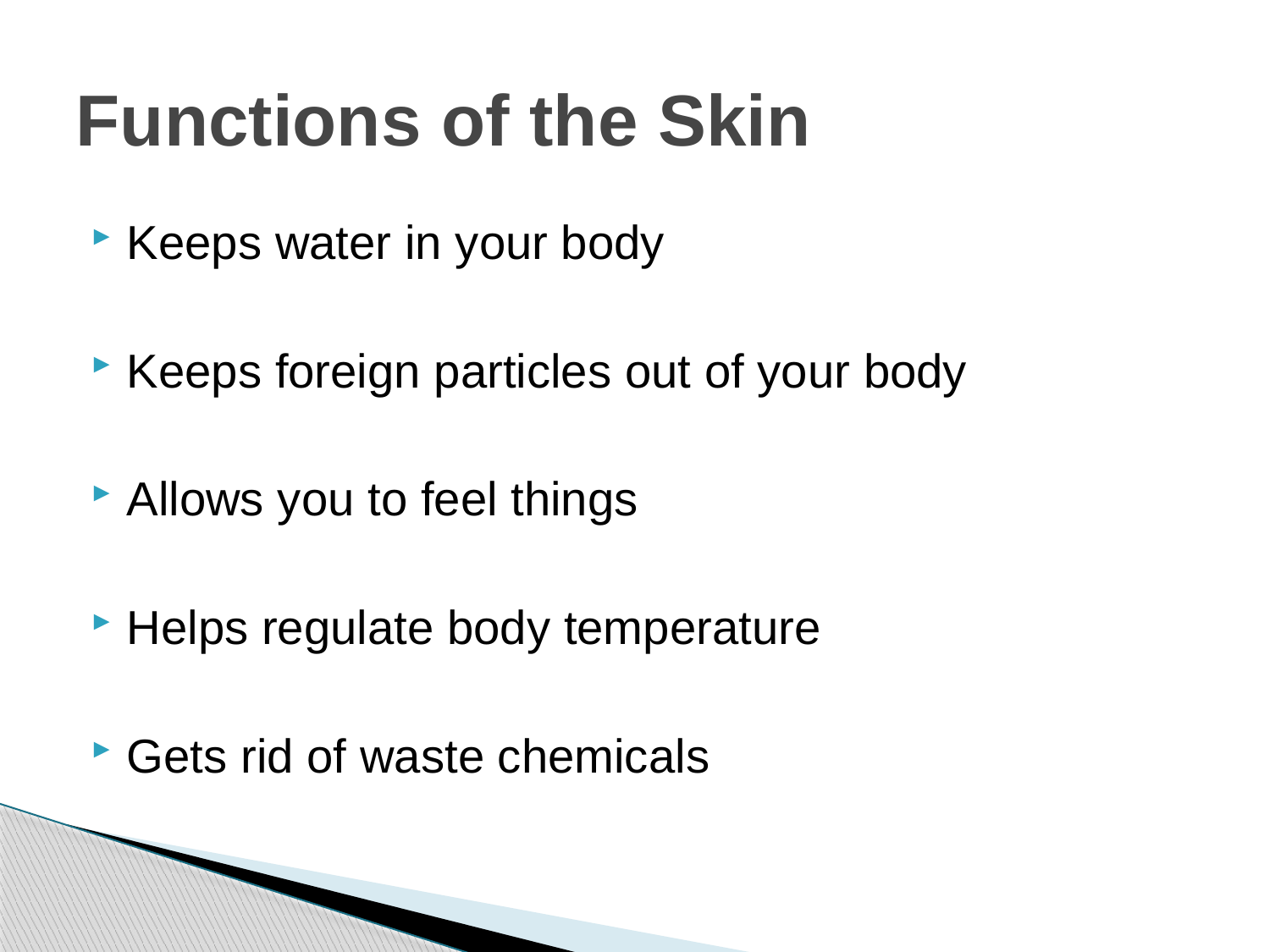

# Functions of the Skin
Keeps water in your body

Keeps foreign particles out of your body

Allows you to feel things

Helps regulate body temperature

Gets rid of waste chemicals